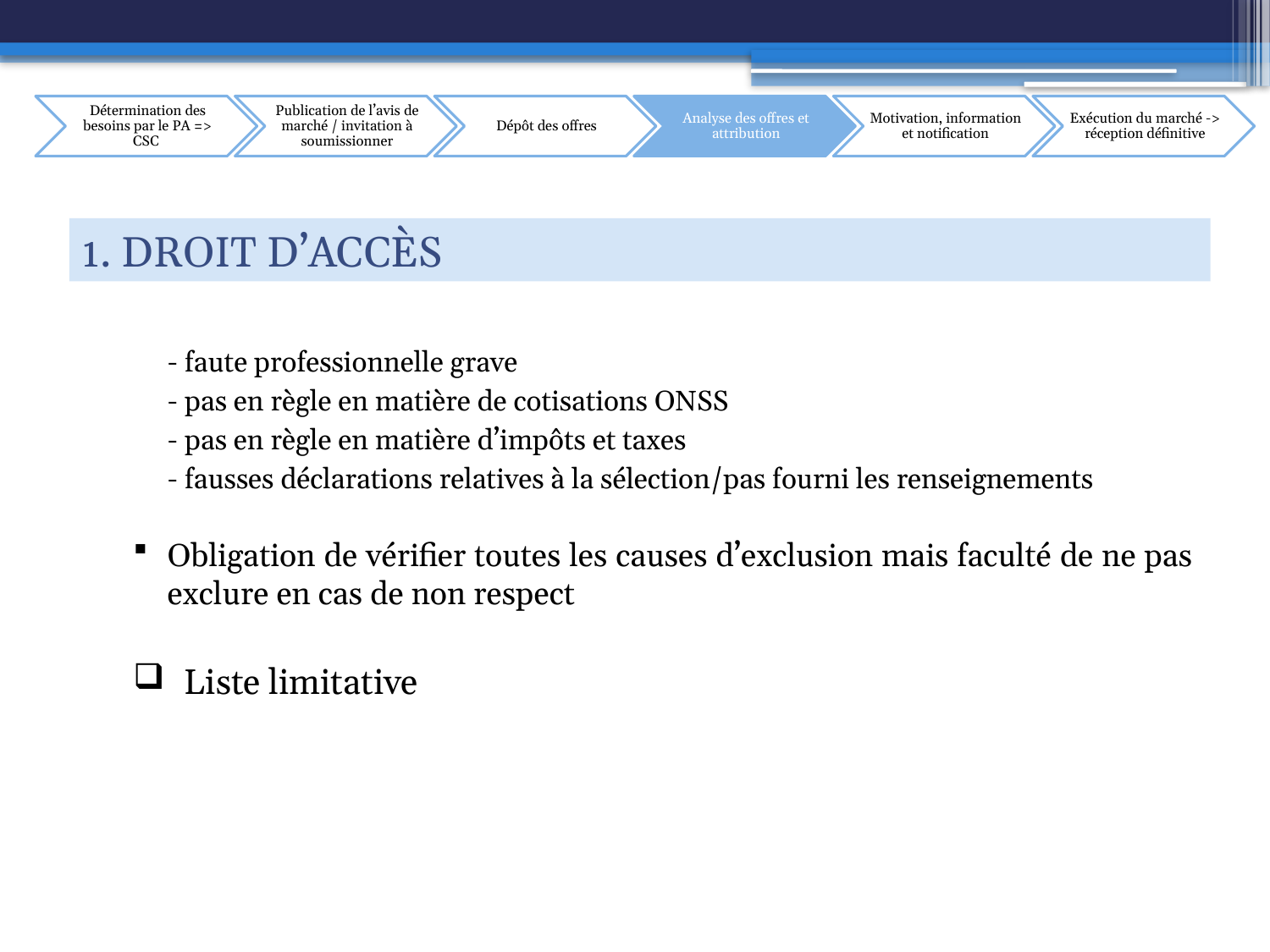

Détermination des besoins par le PA => CSC
Publication de l’avis de marché / invitation à soumissionner
Dépôt des offres
Analyse des offres et attribution
Motivation, information et notification
Exécution du marché -> réception définitive
1. Droit d’accès
	- faute professionnelle grave
	- pas en règle en matière de cotisations ONSS
	- pas en règle en matière d’impôts et taxes
	- fausses déclarations relatives à la sélection/pas fourni les renseignements

Obligation de vérifier toutes les causes d’exclusion mais faculté de ne pas exclure en cas de non respect

  Liste limitative